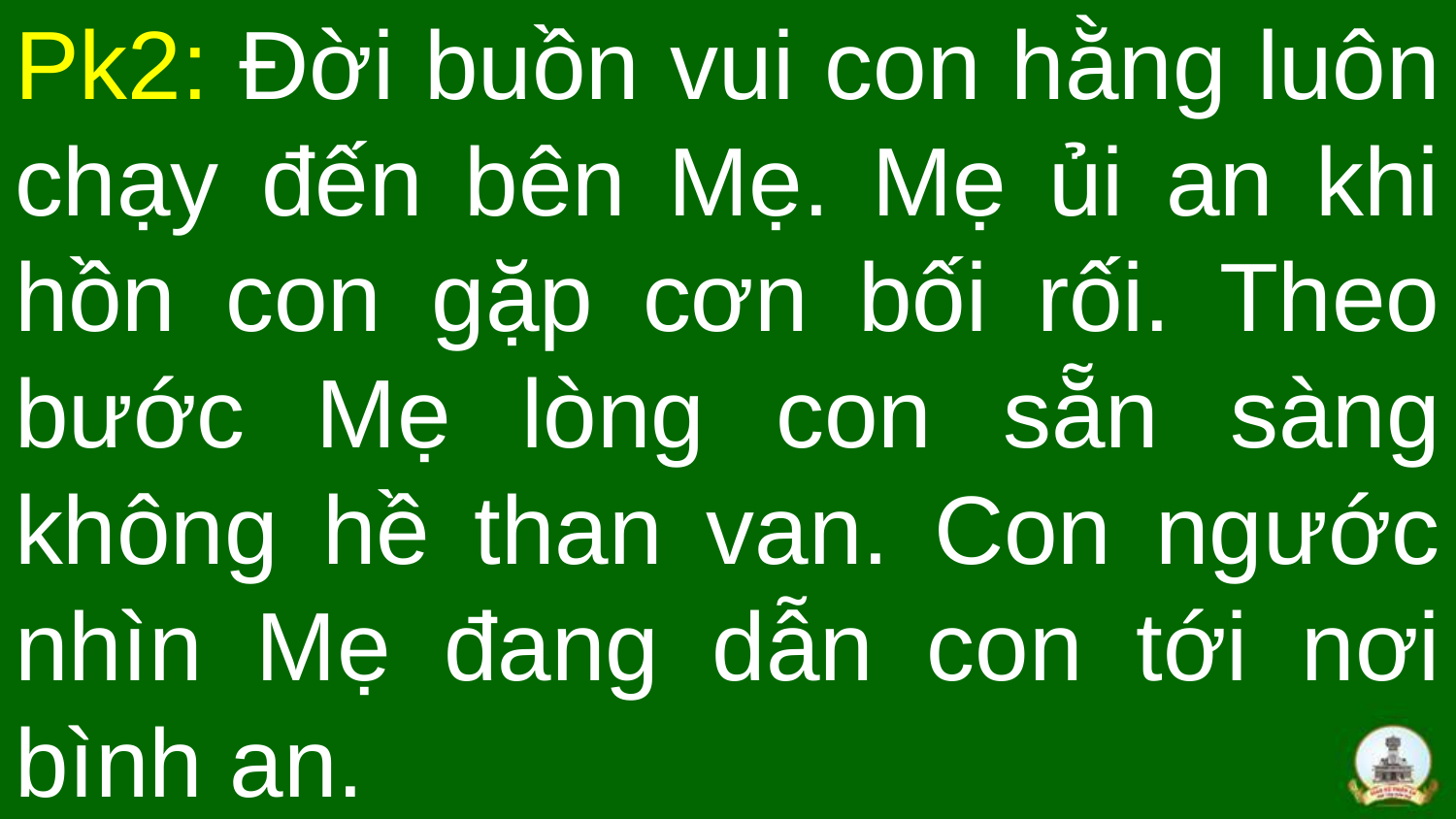

# Pk2: Đời buồn vui con hằng luôn chạy đến bên Mẹ. Mẹ ủi an khi hồn con gặp cơn bối rối. Theo bước Mẹ lòng con sẵn sàng không hề than van. Con ngước nhìn Mẹ đang dẫn con tới nơi bình an.